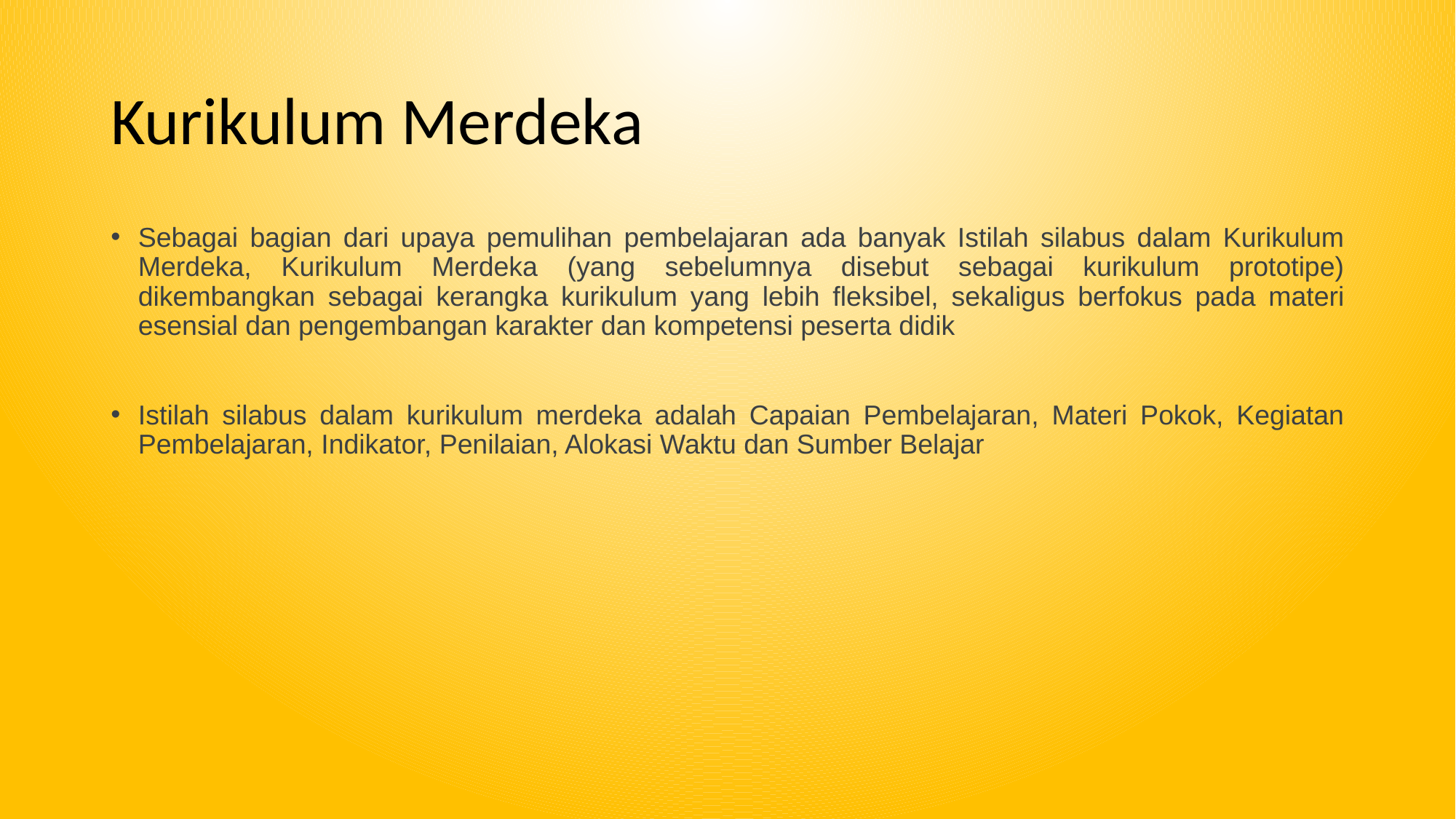

# Kurikulum Merdeka
Sebagai bagian dari upaya pemulihan pembelajaran ada banyak Istilah silabus dalam Kurikulum Merdeka, Kurikulum Merdeka (yang sebelumnya disebut sebagai kurikulum prototipe) dikembangkan sebagai kerangka kurikulum yang lebih fleksibel, sekaligus berfokus pada materi esensial dan pengembangan karakter dan kompetensi peserta didik

Istilah silabus dalam kurikulum merdeka adalah Capaian Pembelajaran, Materi Pokok, Kegiatan Pembelajaran, Indikator, Penilaian, Alokasi Waktu dan Sumber Belajar